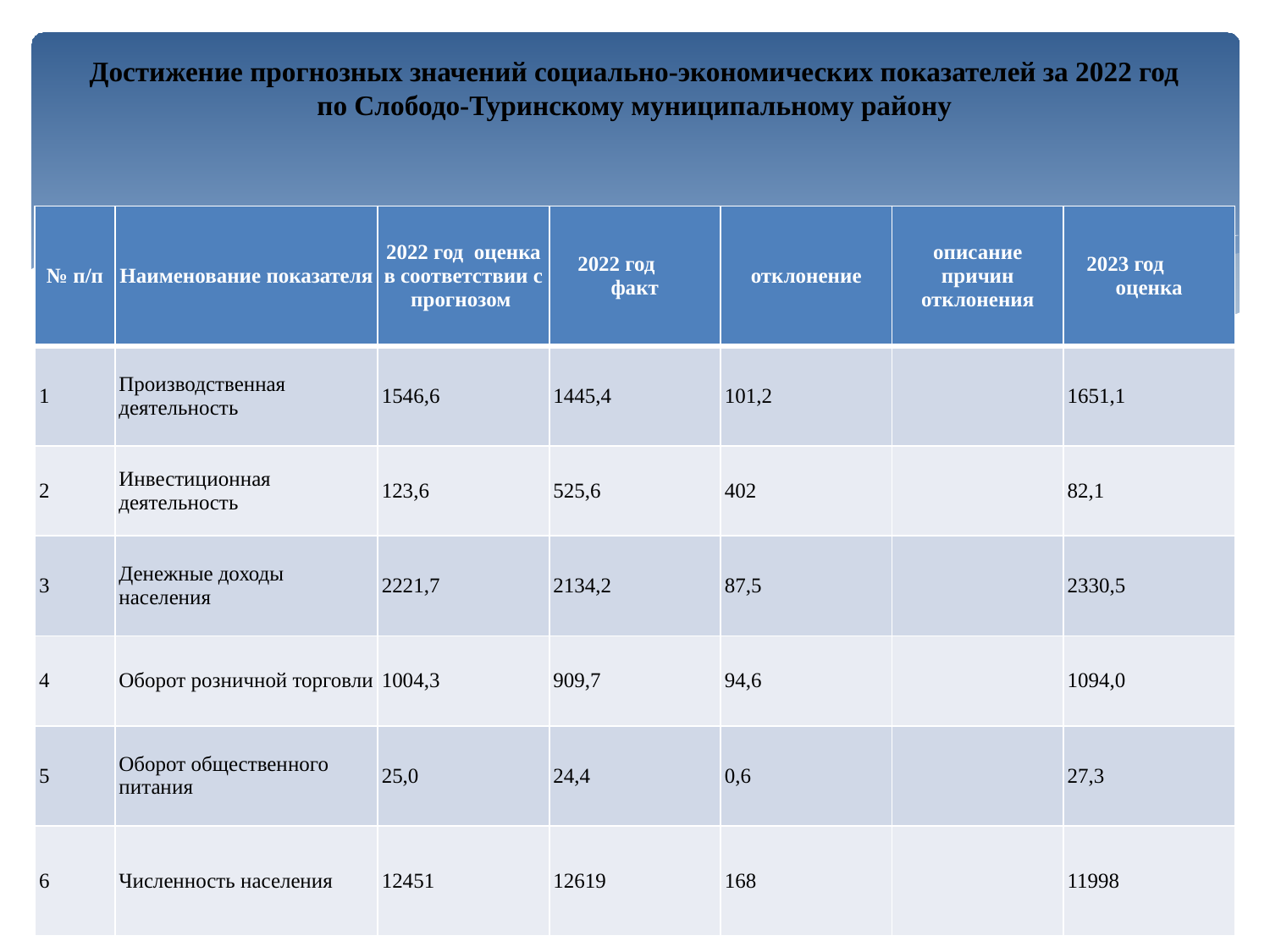

# Достижение прогнозных значений социально-экономических показателей за 2022 год по Слободо-Туринскому муниципальному району
| № п/п | Наименование показателя | 2022 год  оценка в соответствии с прогнозом | 2022 год        факт | отклонение | описание причин отклонения | 2023 год          оценка |
| --- | --- | --- | --- | --- | --- | --- |
| 1 | Производственная деятельность | 1546,6 | 1445,4 | 101,2 |  | 1651,1 |
| 2 | Инвестиционная деятельность | 123,6 | 525,6 | 402 |  | 82,1 |
| 3 | Денежные доходы населения | 2221,7 | 2134,2 | 87,5 |  | 2330,5 |
| 4 | Оборот розничной торговли | 1004,3 | 909,7 | 94,6 |  | 1094,0 |
| 5 | Оборот общественного питания | 25,0 | 24,4 | 0,6 |  | 27,3 |
| 6 | Численность населения | 12451 | 12619 | 168 |  | 11998 |